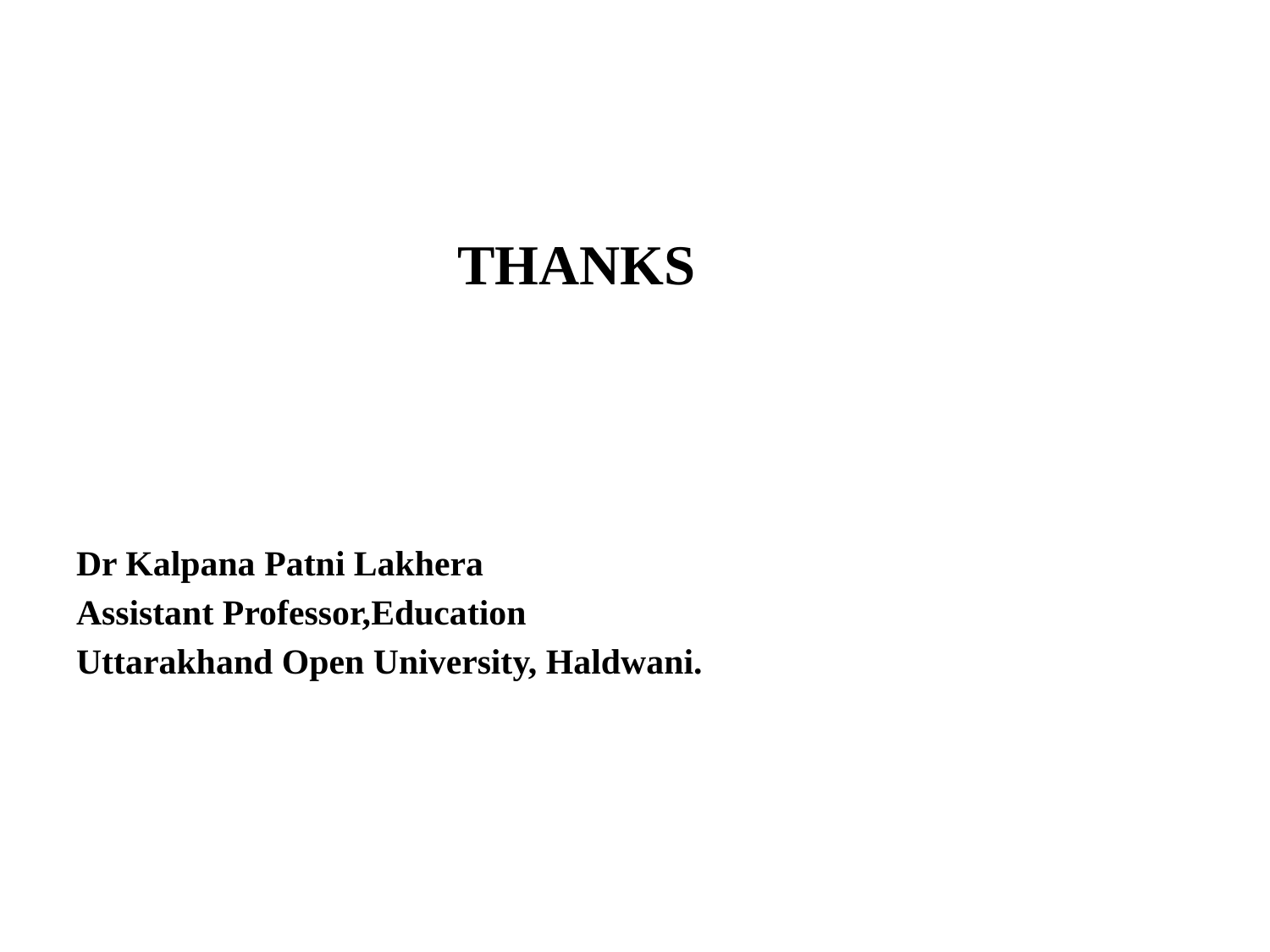

THANKS

Dr Kalpana Patni Lakhera
Assistant Professor,Education
Uttarakhand Open University, Haldwani.